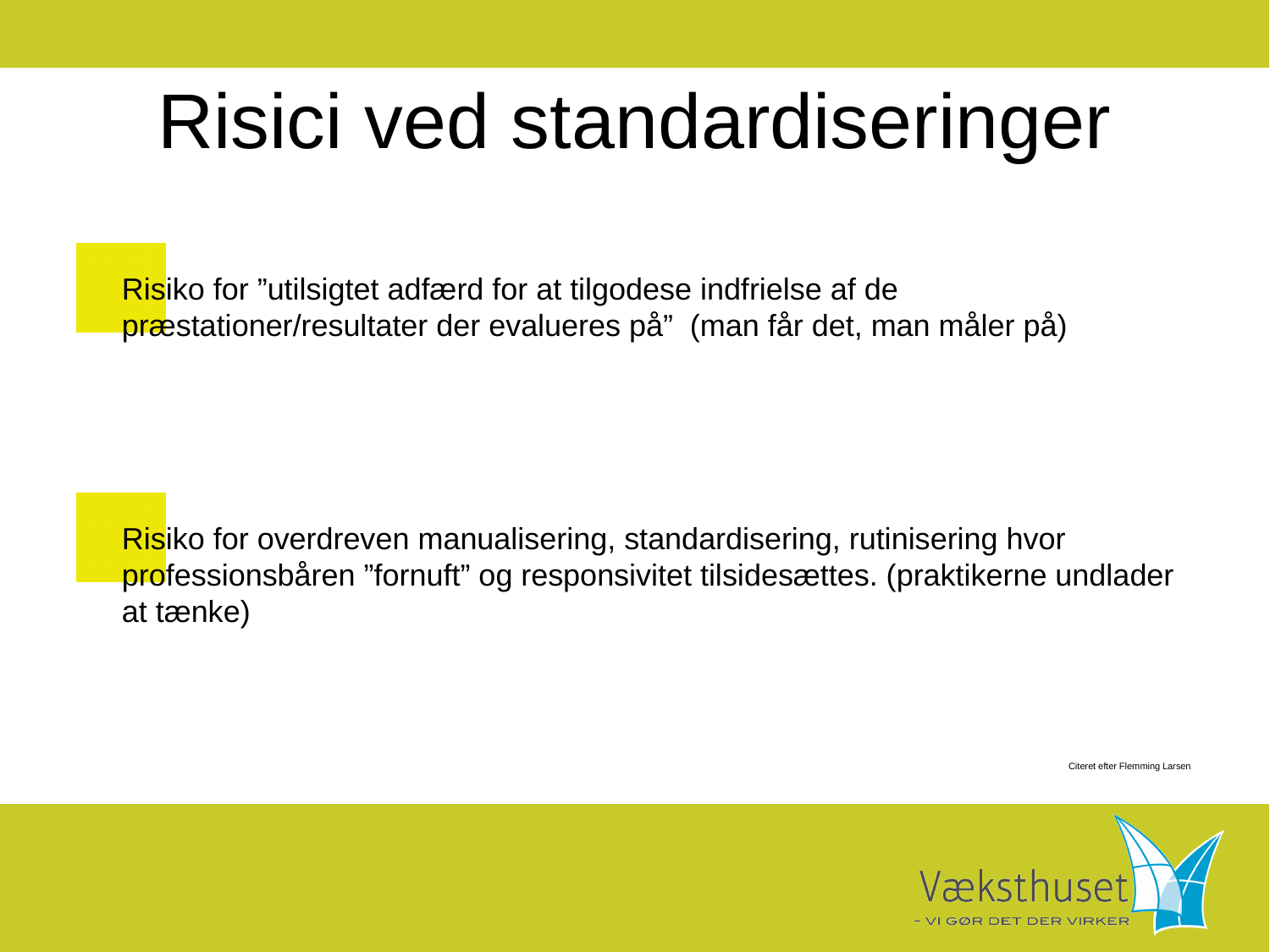

# Risici ved standardiseringer

Risiko for ”utilsigtet adfærd for at tilgodese indfrielse af de præstationer/resultater der evalueres på”  (man får det, man måler på)

Risiko for overdreven manualisering, standardisering, rutinisering hvor professionsbåren ”fornuft” og responsivitet tilsidesættes. (praktikerne undlader at tænke)

Citeret efter Flemming Larsen.